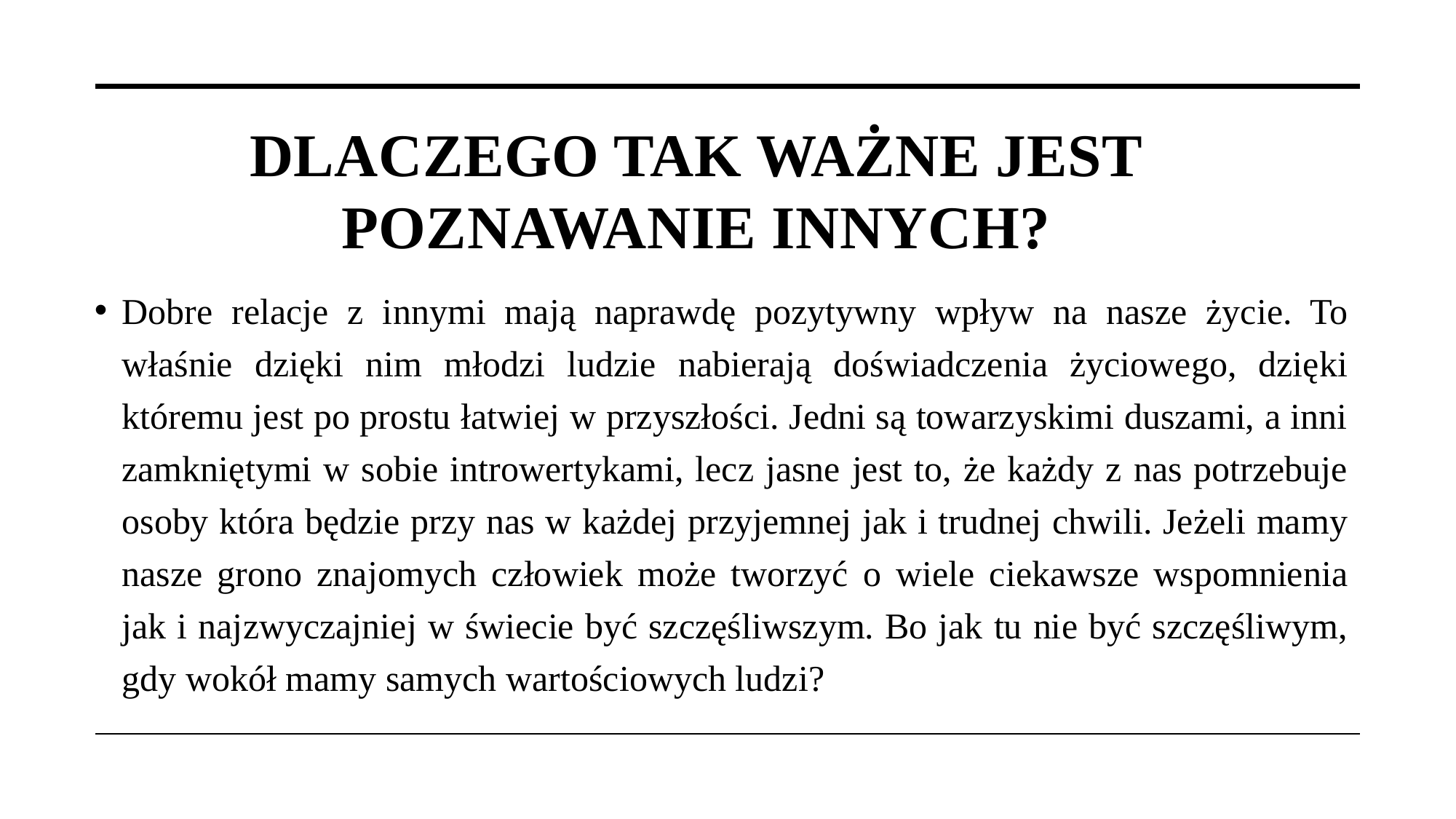

# Dlaczego tak ważne jest poznawanie innych?
Dobre relacje z innymi mają naprawdę pozytywny wpływ na nasze życie. To właśnie dzięki nim młodzi ludzie nabierają doświadczenia życiowego, dzięki któremu jest po prostu łatwiej w przyszłości. Jedni są towarzyskimi duszami, a inni zamkniętymi w sobie introwertykami, lecz jasne jest to, że każdy z nas potrzebuje osoby która będzie przy nas w każdej przyjemnej jak i trudnej chwili. Jeżeli mamy nasze grono znajomych człowiek może tworzyć o wiele ciekawsze wspomnienia jak i najzwyczajniej w świecie być szczęśliwszym. Bo jak tu nie być szczęśliwym, gdy wokół mamy samych wartościowych ludzi?